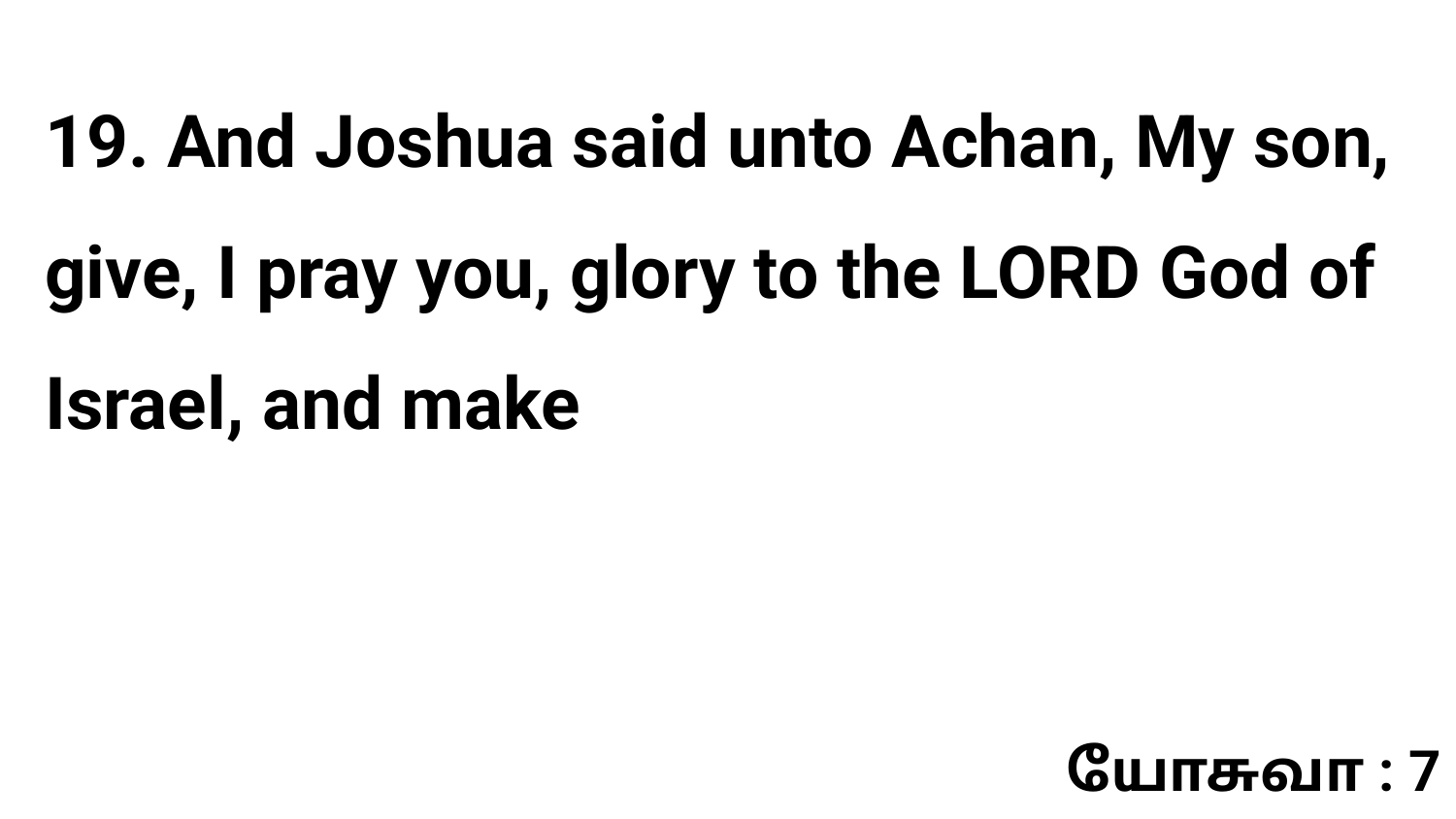

19. And Joshua said unto Achan, My son, give, I pray you, glory to the LORD God of Israel, and make
யோசுவா : 7